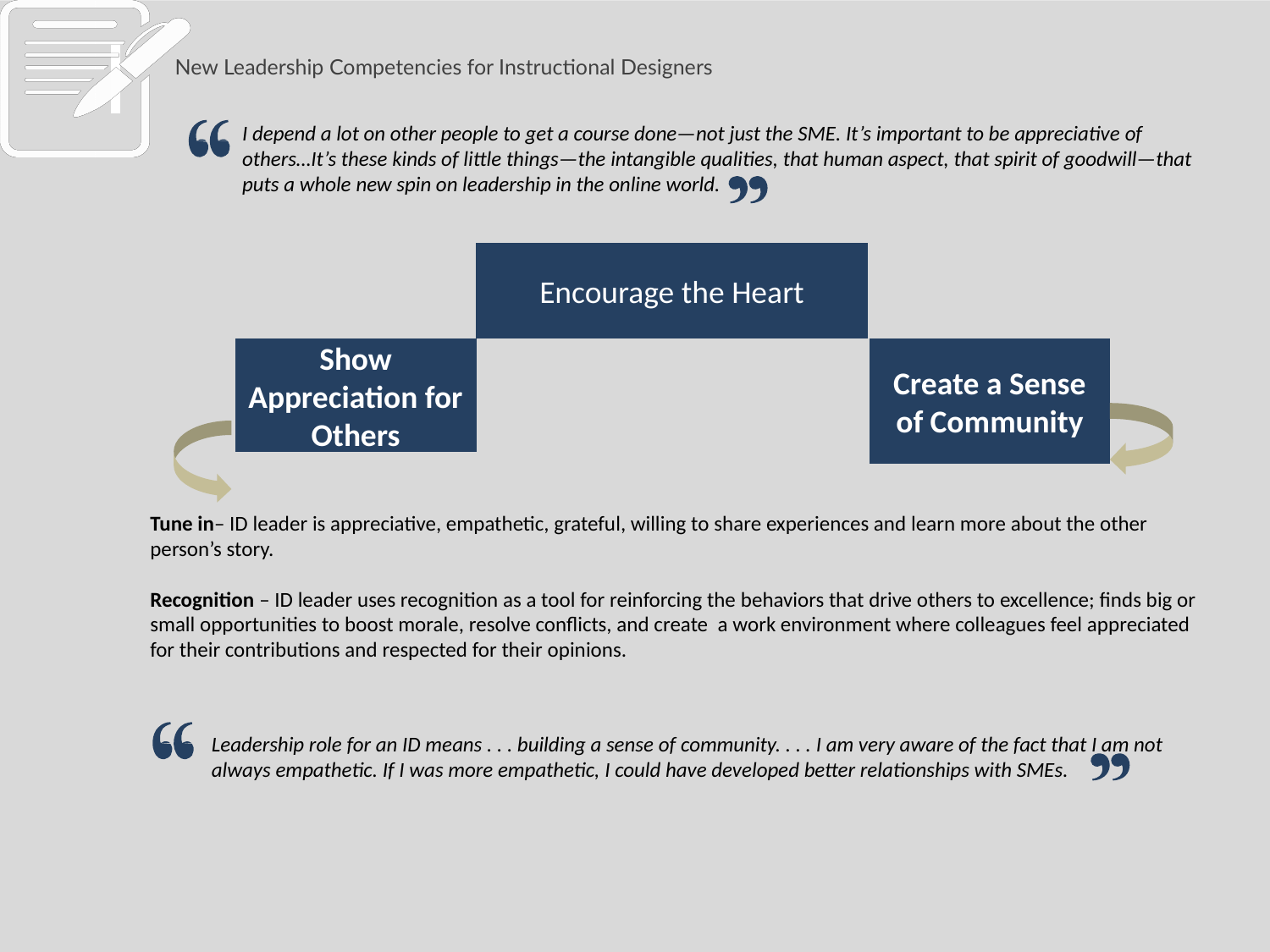

New Leadership Competencies for Instructional Designers

I depend a lot on other people to get a course done—not just the SME. It’s important to be appreciative of others…It’s these kinds of little things—the intangible qualities, that human aspect, that spirit of goodwill—that puts a whole new spin on leadership in the online world.

Encourage the Heart

Show Appreciation for Others
Create a Sense of Community

Tune in– ID leader is appreciative, empathetic, grateful, willing to share experiences and learn more about the other person’s story.

Recognition – ID leader uses recognition as a tool for reinforcing the behaviors that drive others to excellence; finds big or small opportunities to boost morale, resolve conflicts, and create  a work environment where colleagues feel appreciated for their contributions and respected for their opinions.

Leadership role for an ID means . . . building a sense of community. . . . I am very aware of the fact that I am not always empathetic. If I was more empathetic, I could have developed better relationships with SMEs.